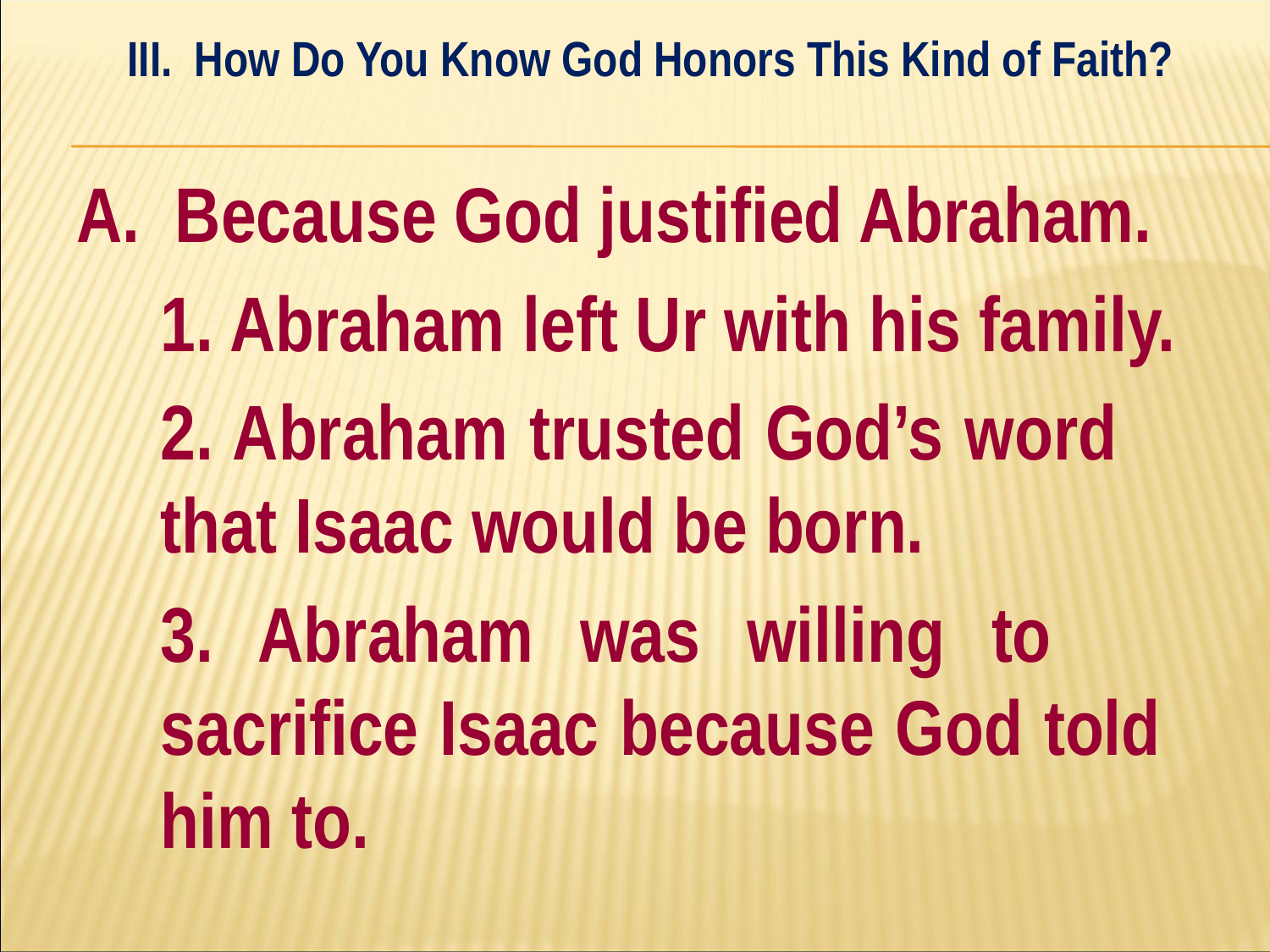

III.  How Do You Know God Honors This Kind of Faith?
#
A.  Because God justified Abraham.
	1. Abraham left Ur with his family.
	2. Abraham trusted God’s word 	that Isaac would be born.
	3. Abraham was willing to 	sacrifice Isaac because God told 	him to.